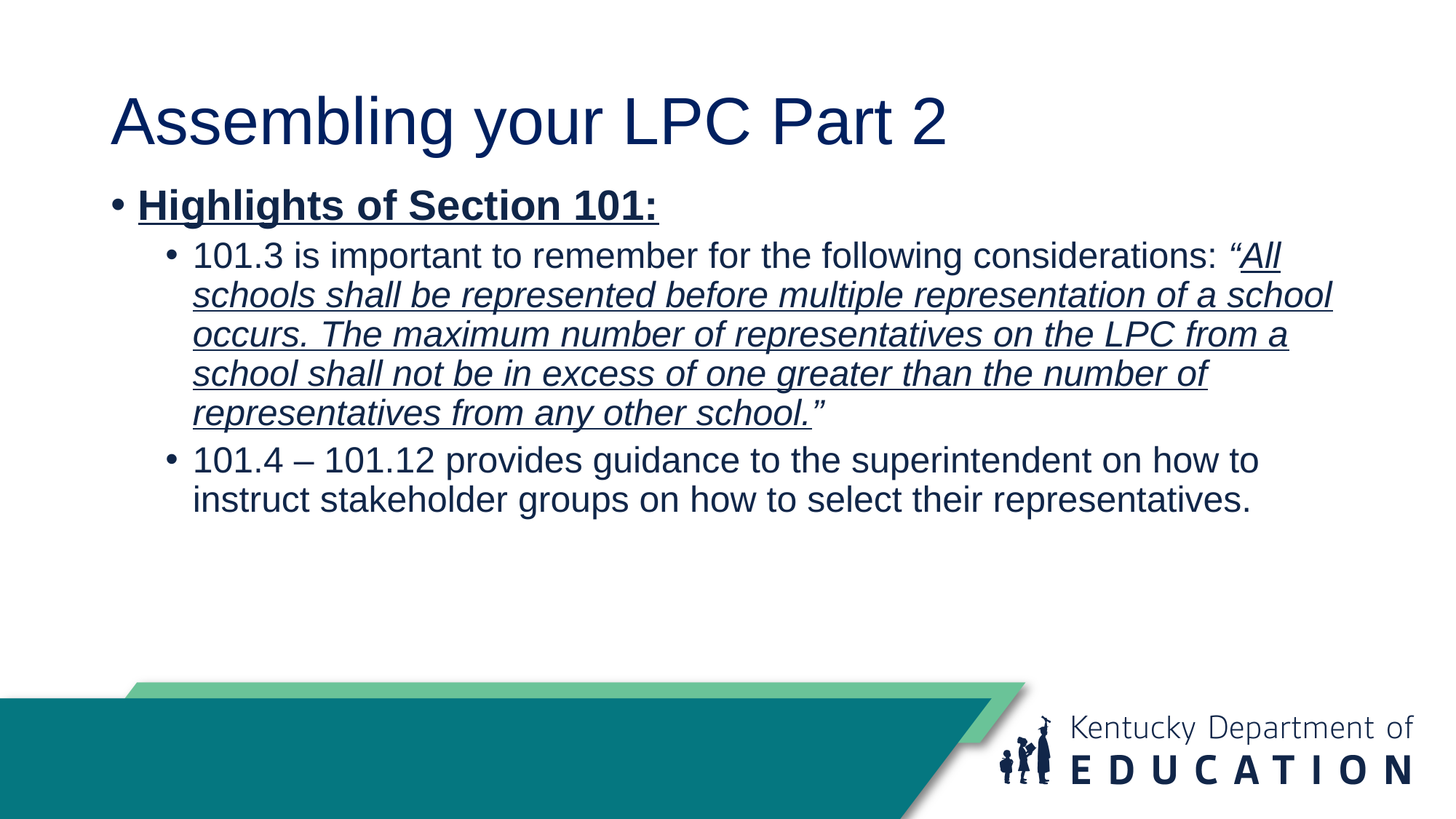

# Assembling your LPC Part 2
Highlights of Section 101:
101.3 is important to remember for the following considerations: “All schools shall be represented before multiple representation of a school occurs. The maximum number of representatives on the LPC from a school shall not be in excess of one greater than the number of representatives from any other school.”
101.4 – 101.12 provides guidance to the superintendent on how to instruct stakeholder groups on how to select their representatives.